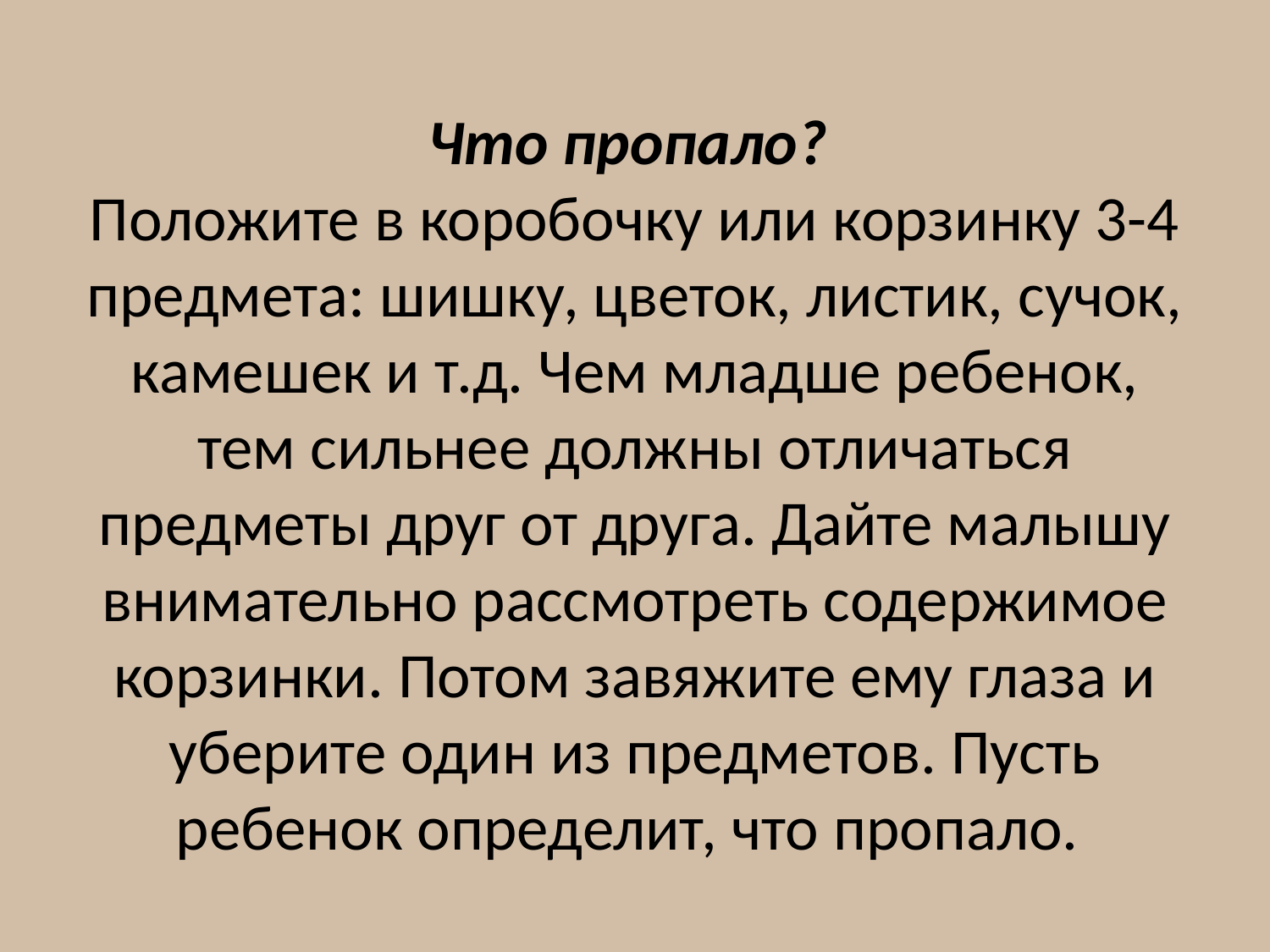

# Что пропало?  Положите в коробочку или корзинку 3-4 предмета: шишку, цветок, листик, сучок, камешек и т.д. Чем младше ребенок, тем сильнее должны отличаться предметы друг от друга. Дайте малышу внимательно рассмотреть содержимое корзинки. Потом завяжите ему глаза и уберите один из предметов. Пусть ребенок определит, что пропало.